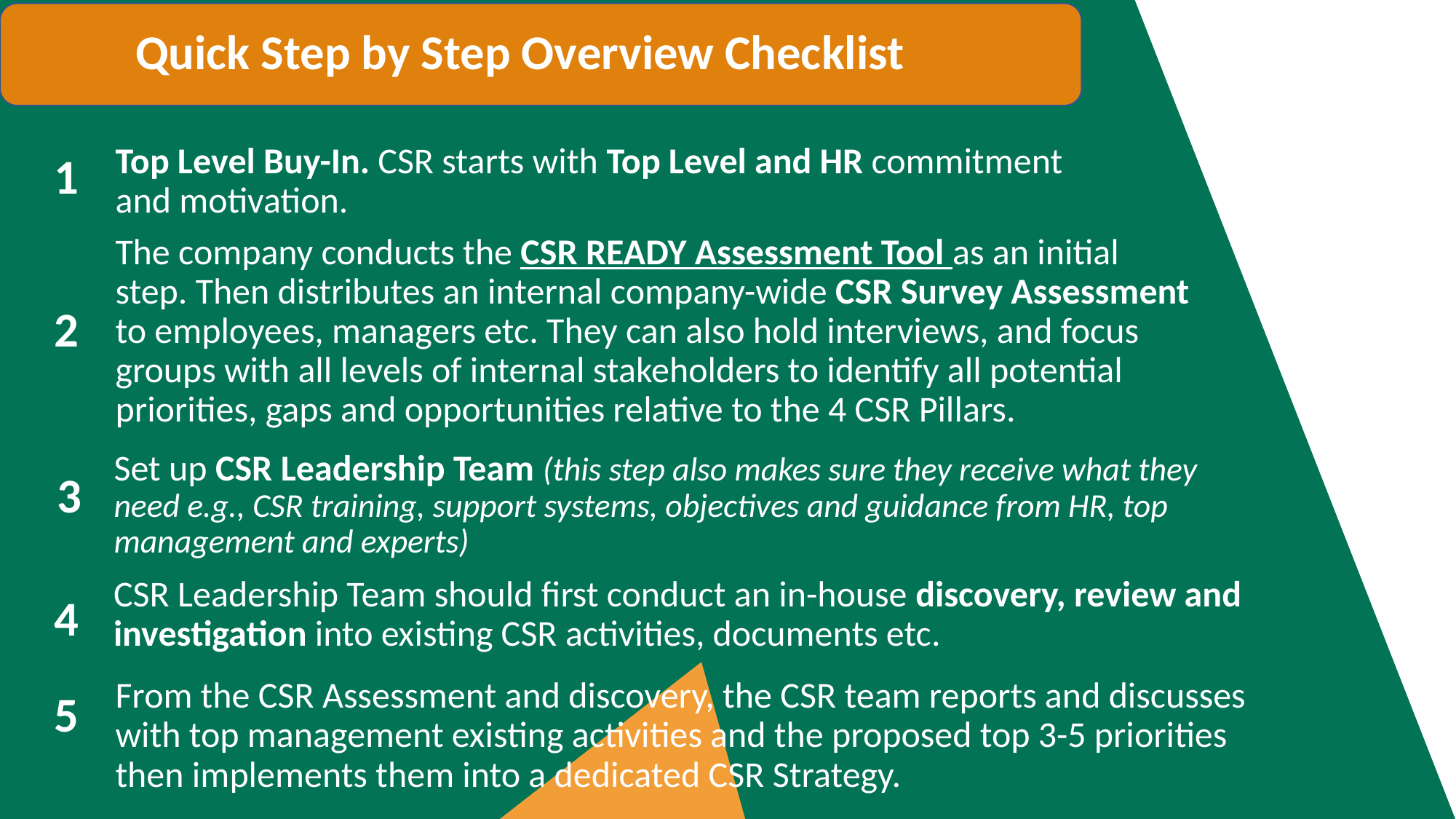

Quick Step by Step Overview Checklist
Top Level Buy-In. CSR starts with Top Level and HR commitment and motivation.
1
The company conducts the CSR READY Assessment Tool as an initial step. Then distributes an internal company-wide CSR Survey Assessment to employees, managers etc. They can also hold interviews, and focus groups with all levels of internal stakeholders to identify all potential priorities, gaps and opportunities relative to the 4 CSR Pillars.
2
3
Set up CSR Leadership Team (this step also makes sure they receive what they need e.g., CSR training, support systems, objectives and guidance from HR, top management and experts)

4
CSR Leadership Team should first conduct an in-house discovery, review and investigation into existing CSR activities, documents etc.

5
From the CSR Assessment and discovery, the CSR team reports and discusses with top management existing activities and the proposed top 3-5 priorities then implements them into a dedicated CSR Strategy.